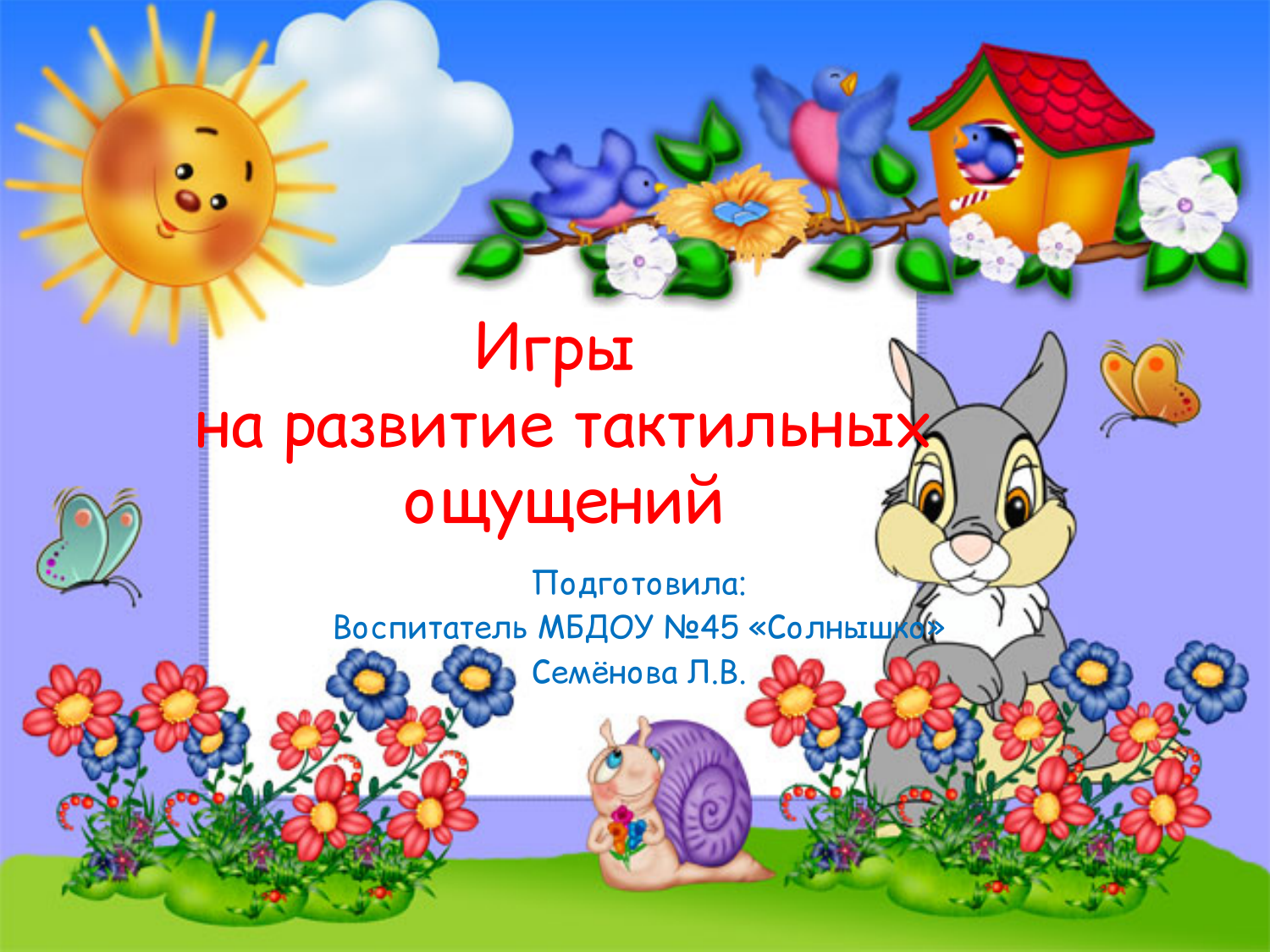

# Игры на развитие тактильных ощущений
Подготовила:
Воспитатель МБДОУ №45 «Солнышко»
Семёнова Л.В.